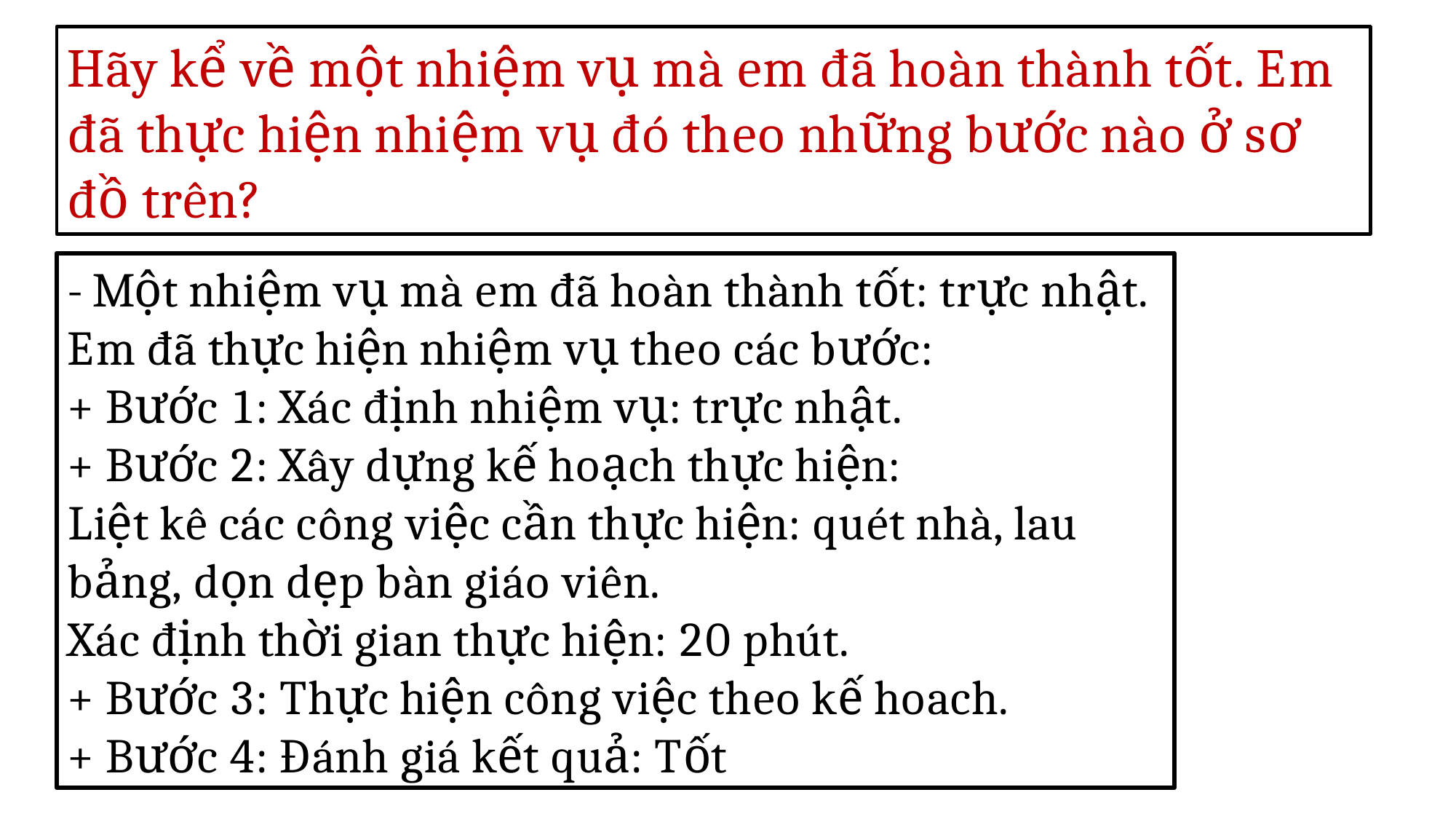

Hãy kể về một nhiệm vụ mà em đã hoàn thành tốt. Em đã thực hiện nhiệm vụ đó theo những bước nào ở sơ đồ trên?
- Một nhiệm vụ mà em đã hoàn thành tốt: trực nhật.
Em đã thực hiện nhiệm vụ theo các bước:
+ Bước 1: Xác định nhiệm vụ: trực nhật.
+ Bước 2: Xây dựng kế hoạch thực hiện:
Liệt kê các công việc cần thực hiện: quét nhà, lau bảng, dọn dẹp bàn giáo viên.
Xác định thời gian thực hiện: 20 phút.
+ Bước 3: Thực hiện công việc theo kế hoach.
+ Bước 4: Đánh giá kết quả: Tốt